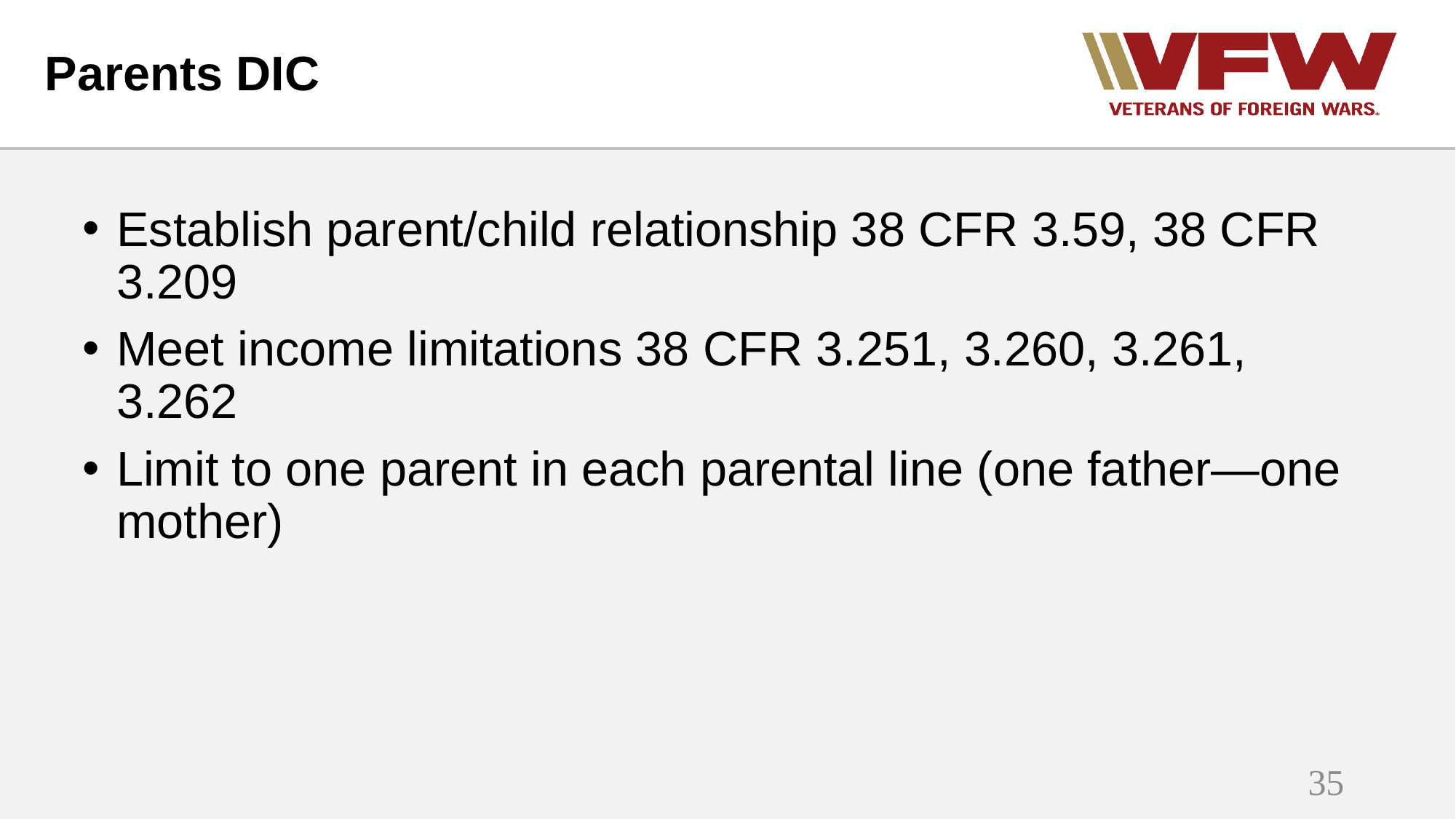

# Parents DIC
Establish parent/child relationship 38 CFR 3.59, 38 CFR 3.209
Meet income limitations 38 CFR 3.251, 3.260, 3.261, 3.262
Limit to one parent in each parental line (one father—one mother)
35